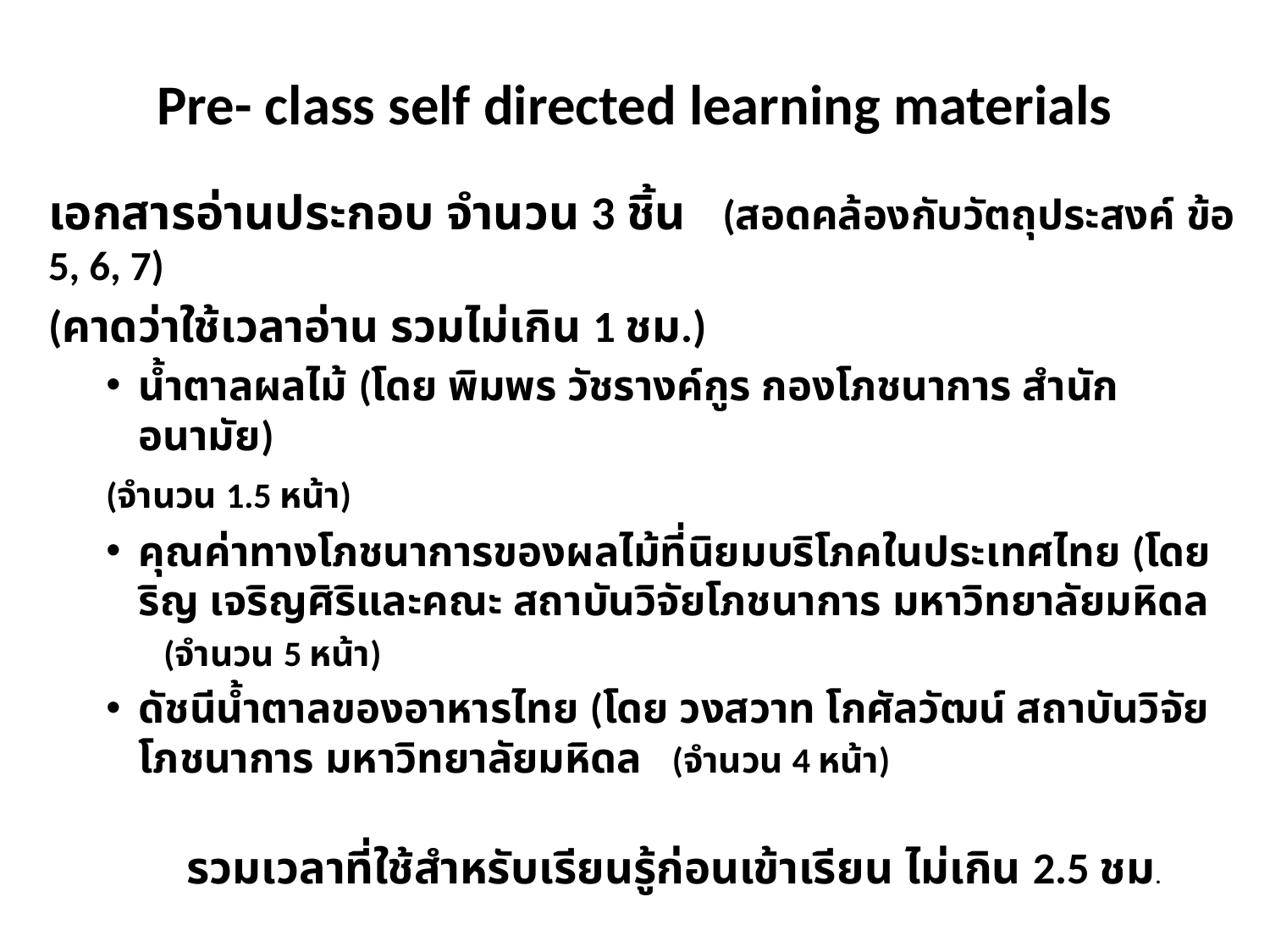

# Pre- class self directed learning materials
เอกสารอ่านประกอบ จำนวน 3 ชิ้น   (สอดคล้องกับวัตถุประสงค์ ข้อ 5, 6, 7)
(คาดว่าใช้เวลาอ่าน รวมไม่เกิน 1 ชม.)
น้ำตาลผลไม้ (โดย พิมพร วัชรางค์กูร กองโภชนาการ สำนักอนามัย)
						(จำนวน 1.5 หน้า)
คุณค่าทางโภชนาการของผลไม้ที่นิยมบริโภคในประเทศไทย (โดย ริญ เจริญศิริและคณะ สถาบันวิจัยโภชนาการ มหาวิทยาลัยมหิดล
					(จำนวน 5 หน้า)
ดัชนีน้ำตาลของอาหารไทย (โดย วงสวาท โกศัลวัฒน์ สถาบันวิจัยโภชนาการ มหาวิทยาลัยมหิดล 				(จำนวน 4 หน้า)

รวมเวลาที่ใช้สำหรับเรียนรู้ก่อนเข้าเรียน ไม่เกิน 2.5 ชม.